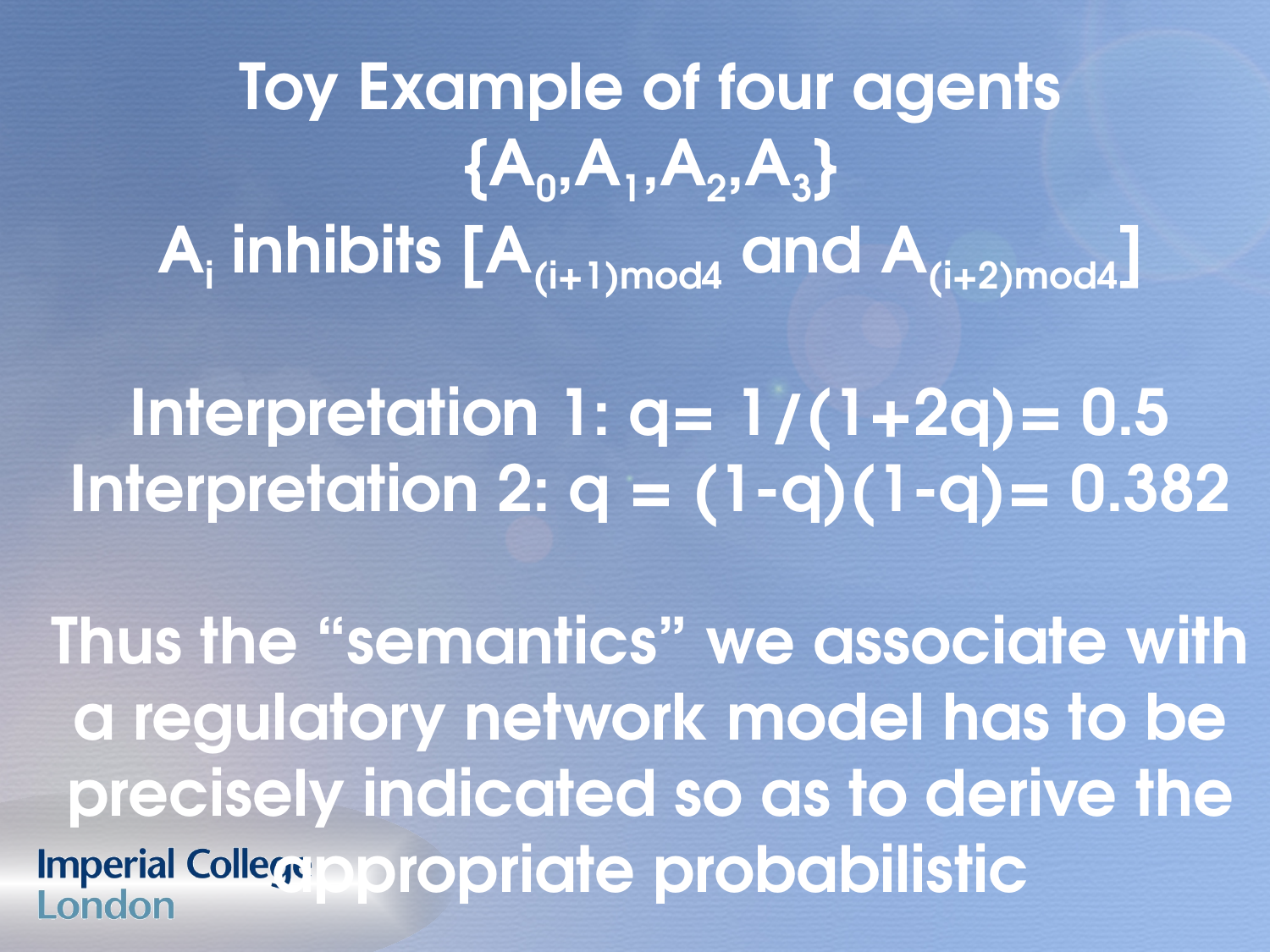

# Toy Example of four agents {A0,A1,A2,A3} Ai inhibits [A(i+1)mod4 and A(i+2)mod4] Interpretation 1: q= 1/(1+2q)= 0.5 Interpretation 2: q = (1-q)(1-q)= 0.382 Thus the “semantics” we associate with a regulatory network model has to be precisely indicated so as to derive the appropriate probabilistic